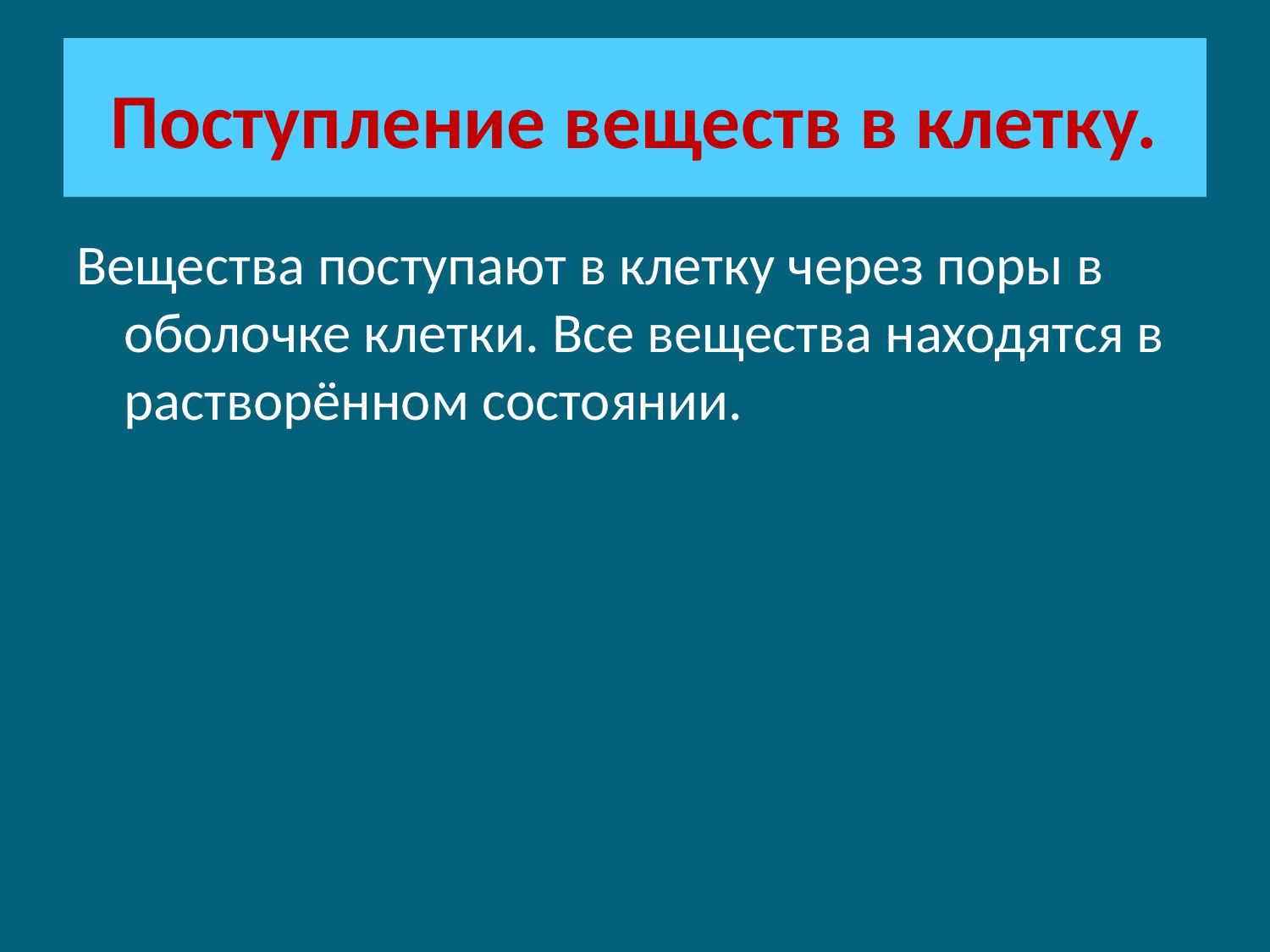

# Поступление веществ в клетку.
Вещества поступают в клетку через поры в оболочке клетки. Все вещества находятся в растворённом состоянии.